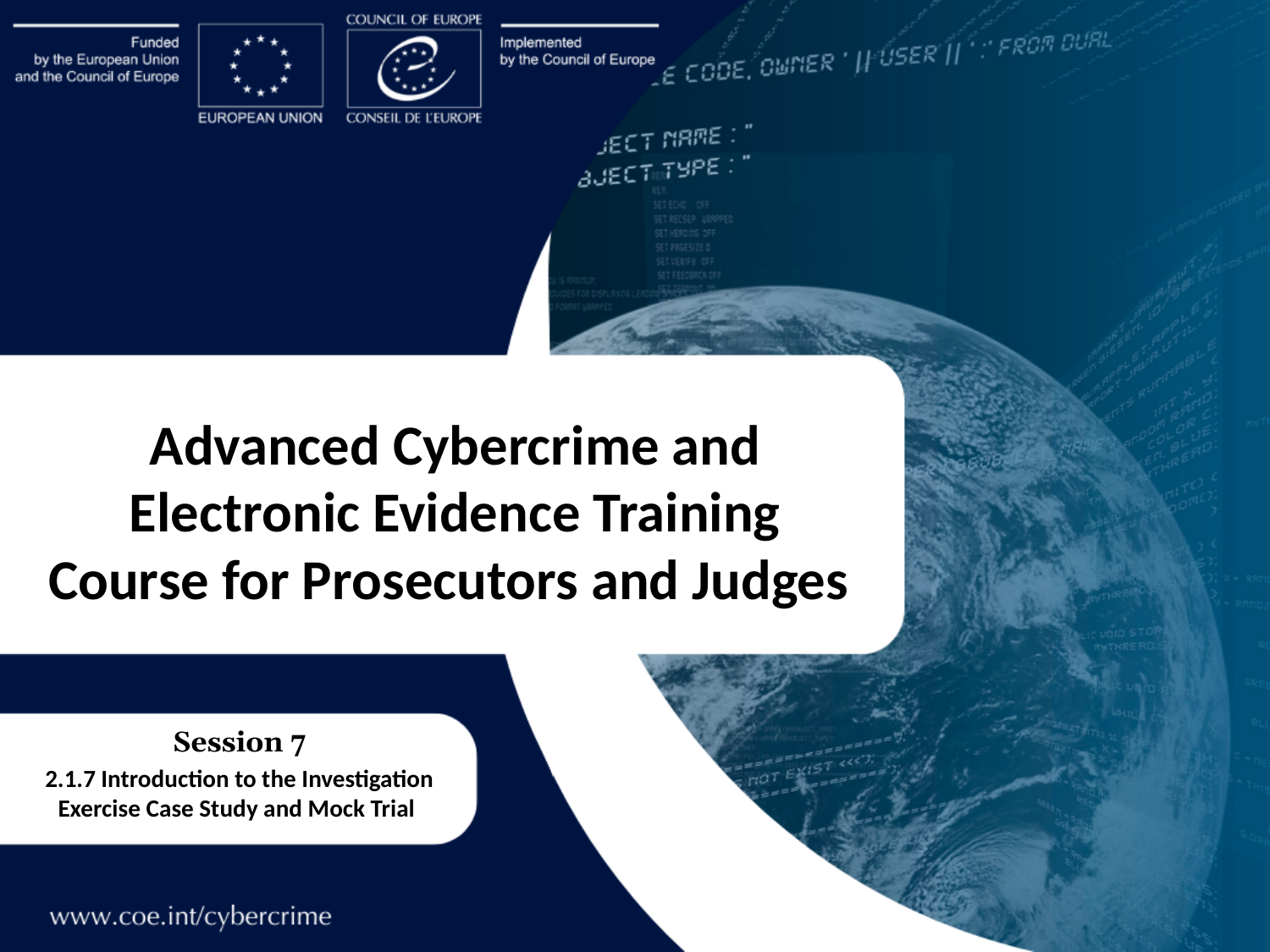

Advanced Cybercrime and Electronic Evidence Training Course for Prosecutors and Judges
Session 7
2.1.7 Introduction to the Investigation Exercise Case Study and Mock Trial